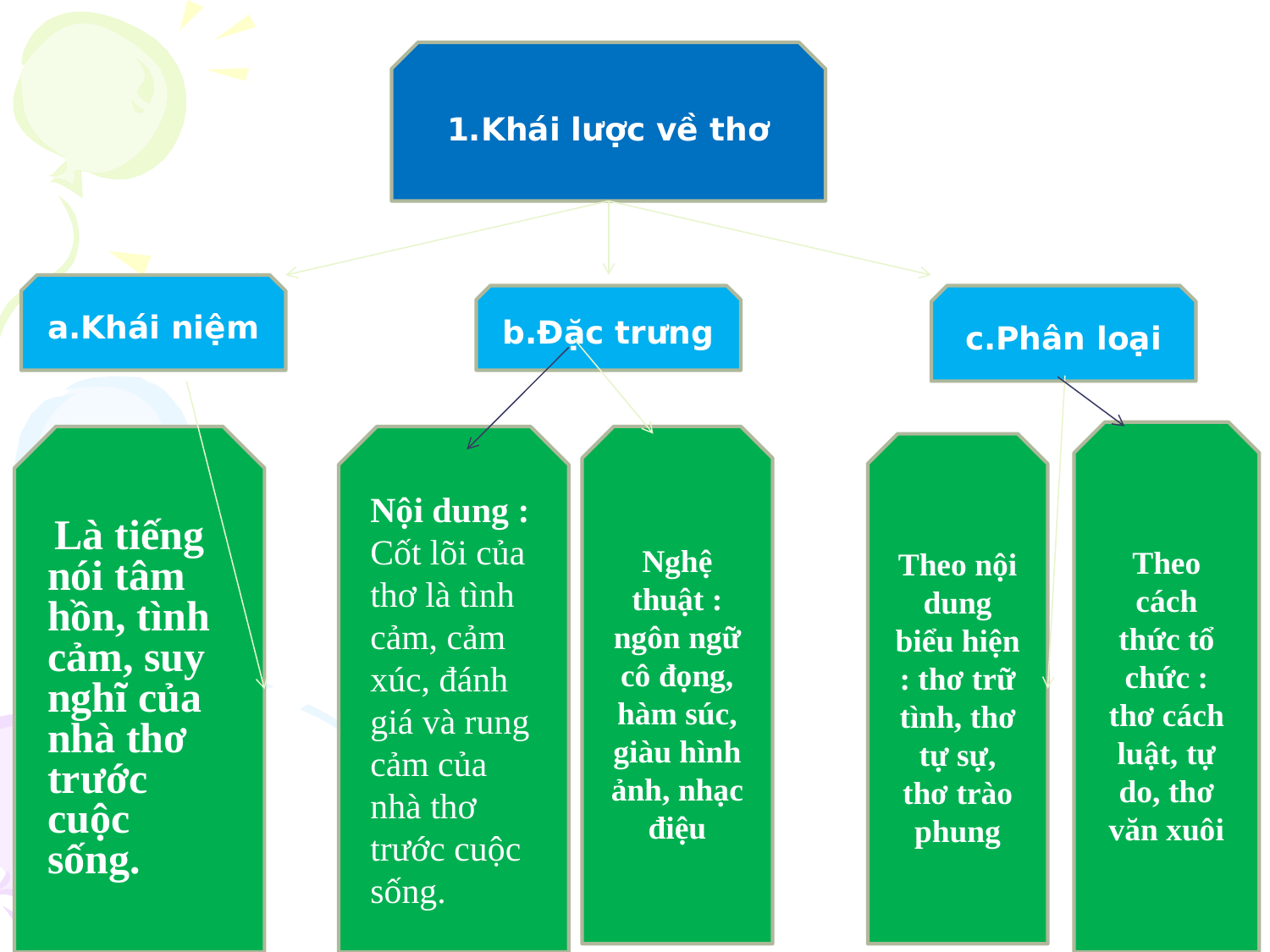

1.Khái lược về thơ
a.Khái niệm
b.Đặc trưng
c.Phân loại
Theo cách thức tổ chức : thơ cách luật, tự do, thơ văn xuôi
 Là tiếng nói tâm hồn, tình cảm, suy nghĩ của nhà thơ trước cuộc sống.
Nội dung : Cốt lõi của thơ là tình cảm, cảm xúc, đánh giá và rung cảm của nhà thơ trước cuộc sống.
Nghệ thuật : ngôn ngữ cô đọng, hàm súc, giàu hình ảnh, nhạc điệu
Theo nội dung biểu hiện : thơ trữ tình, thơ tự sự, thơ trào phung